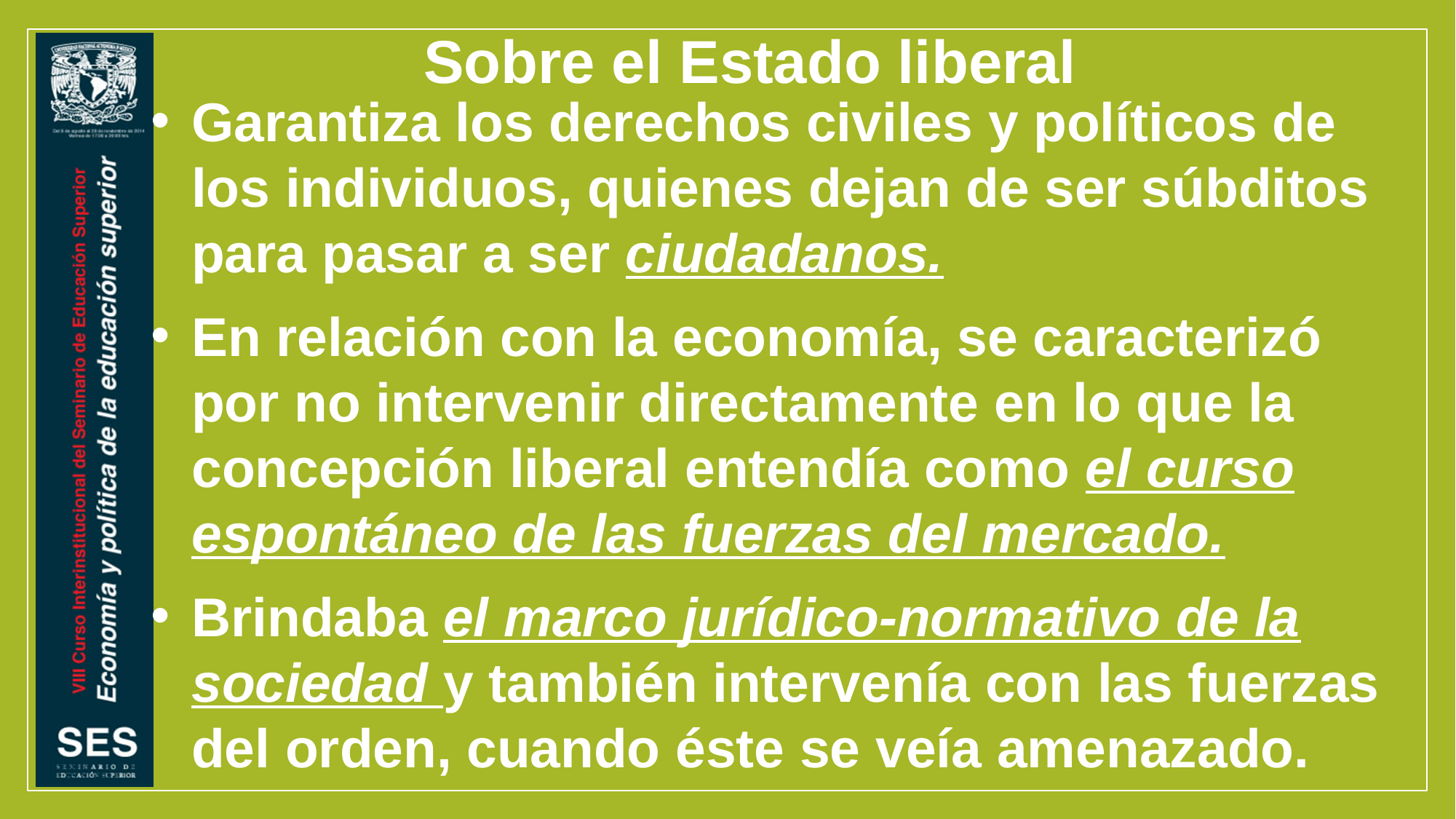

Sobre el Estado liberal

Garantiza los derechos civiles y políticos de los individuos, quienes dejan de ser súbditos para pasar a ser ciudadanos.

En relación con la economía, se caracterizó por no intervenir directamente en lo que la concepción liberal entendía como el curso espontáneo de las fuerzas del mercado.

Brindaba el marco jurídico-normativo de la sociedad y también intervenía con las fuerzas del orden, cuando éste se veía amenazado.